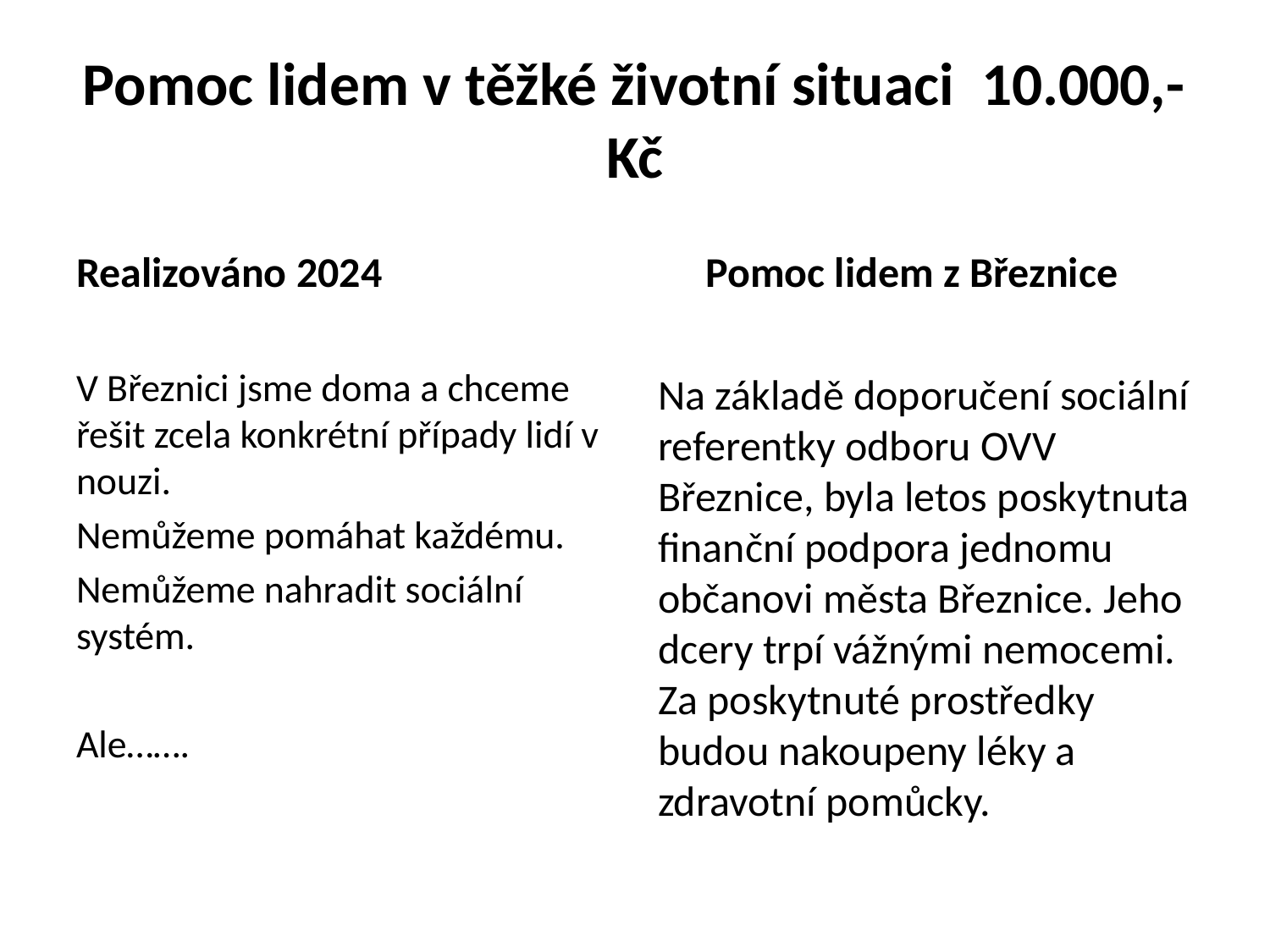

# Pomoc lidem v těžké životní situaci  10.000,-Kč
Realizováno 2024
     Pomoc lidem z Březnice

V Březnici jsme doma a chceme řešit zcela konkrétní případy lidí v nouzi.
Nemůžeme pomáhat každému.
Nemůžeme nahradit sociální systém.

Ale…….

Na základě doporučení sociální referentky odboru OVV Březnice, byla letos poskytnuta finanční podpora jednomu občanovi města Březnice. Jeho dcery trpí vážnými nemocemi. Za poskytnuté prostředky budou nakoupeny léky a zdravotní pomůcky.